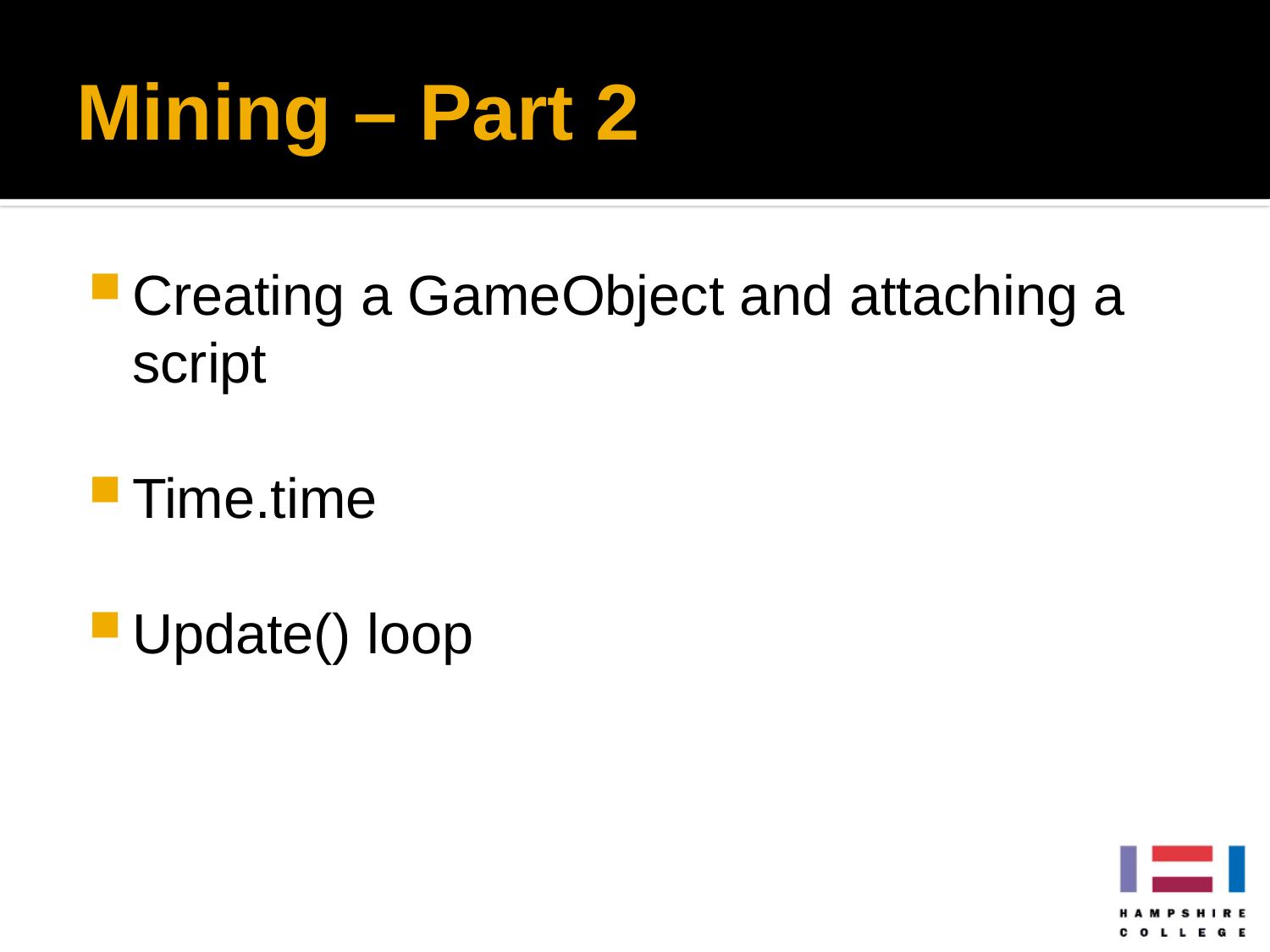

# Mining – Part 2
Creating a GameObject and attaching a script

Time.time

Update() loop